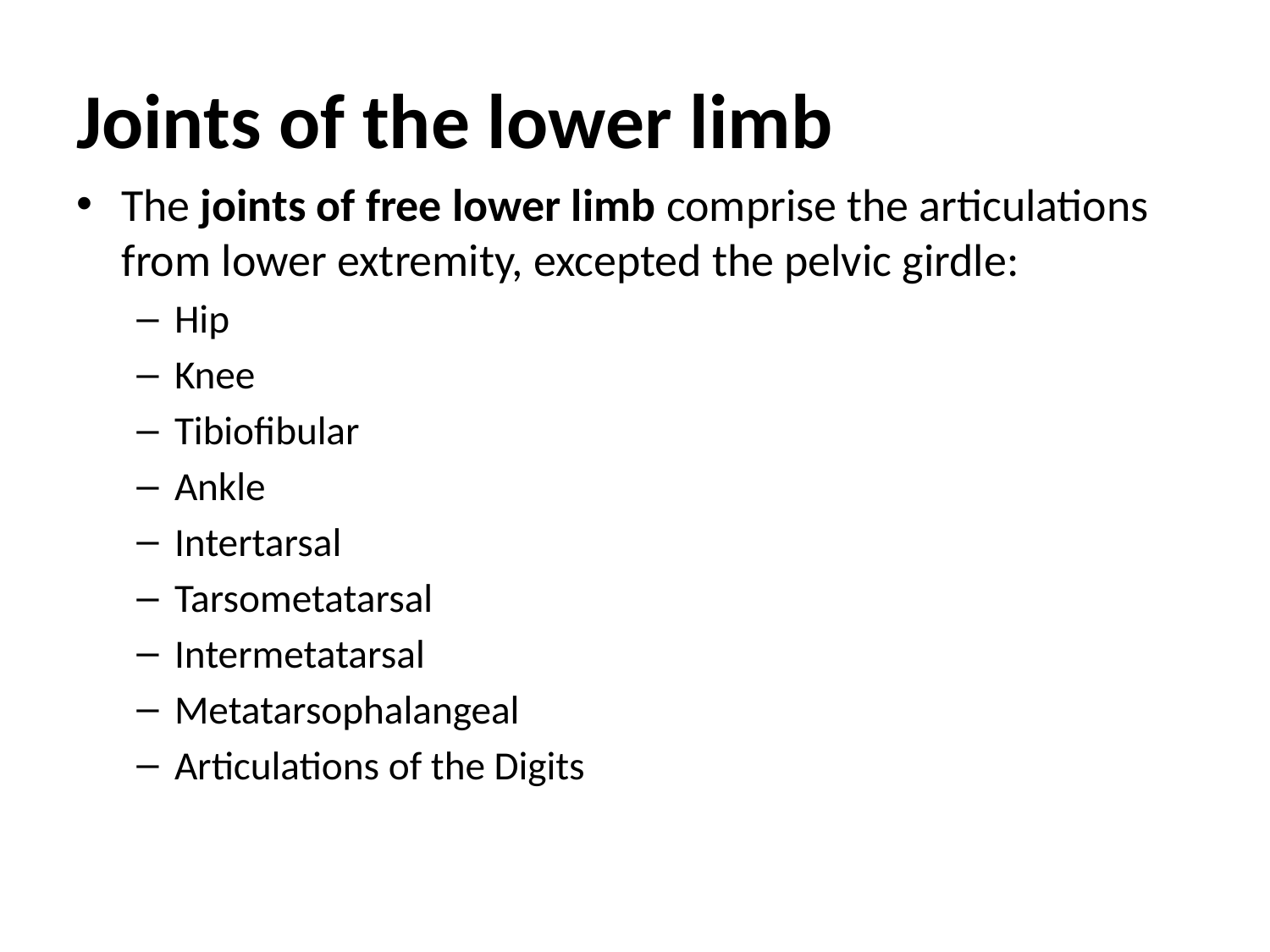

# Joints of the lower limb
The joints of free lower limb comprise the articulations from lower extremity, excepted the pelvic girdle:
Hip
Knee
Tibiofibular
Ankle
Intertarsal
Tarsometatarsal
Intermetatarsal
Metatarsophalangeal
Articulations of the Digits